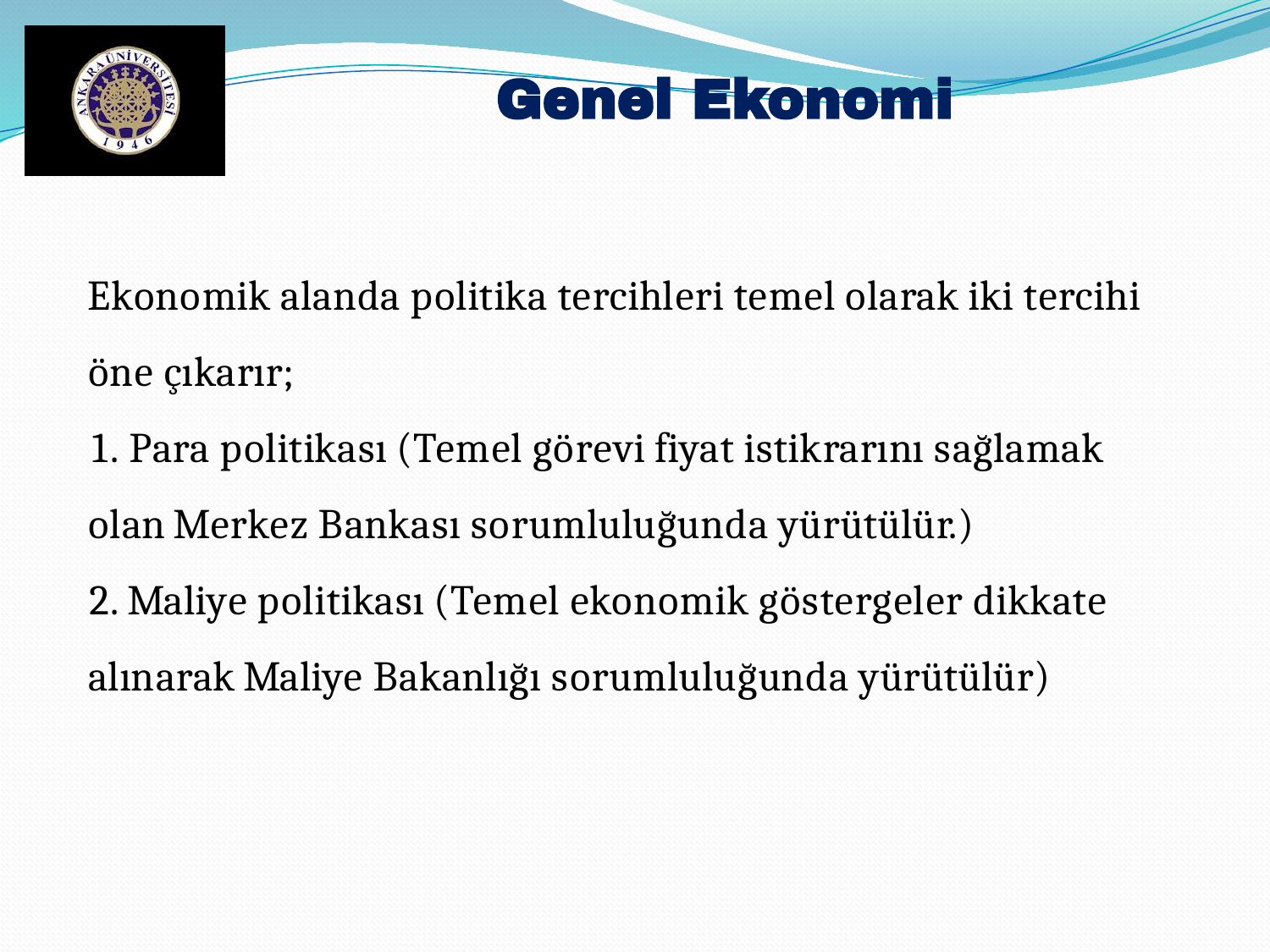

Genel Ekonomi
Ekonomik alanda politika tercihleri temel olarak iki tercihi öne çıkarır;
1. Para politikası (Temel görevi fiyat istikrarını sağlamak olan Merkez Bankası sorumluluğunda yürütülür.)
2. Maliye politikası (Temel ekonomik göstergeler dikkate alınarak Maliye Bakanlığı sorumluluğunda yürütülür)